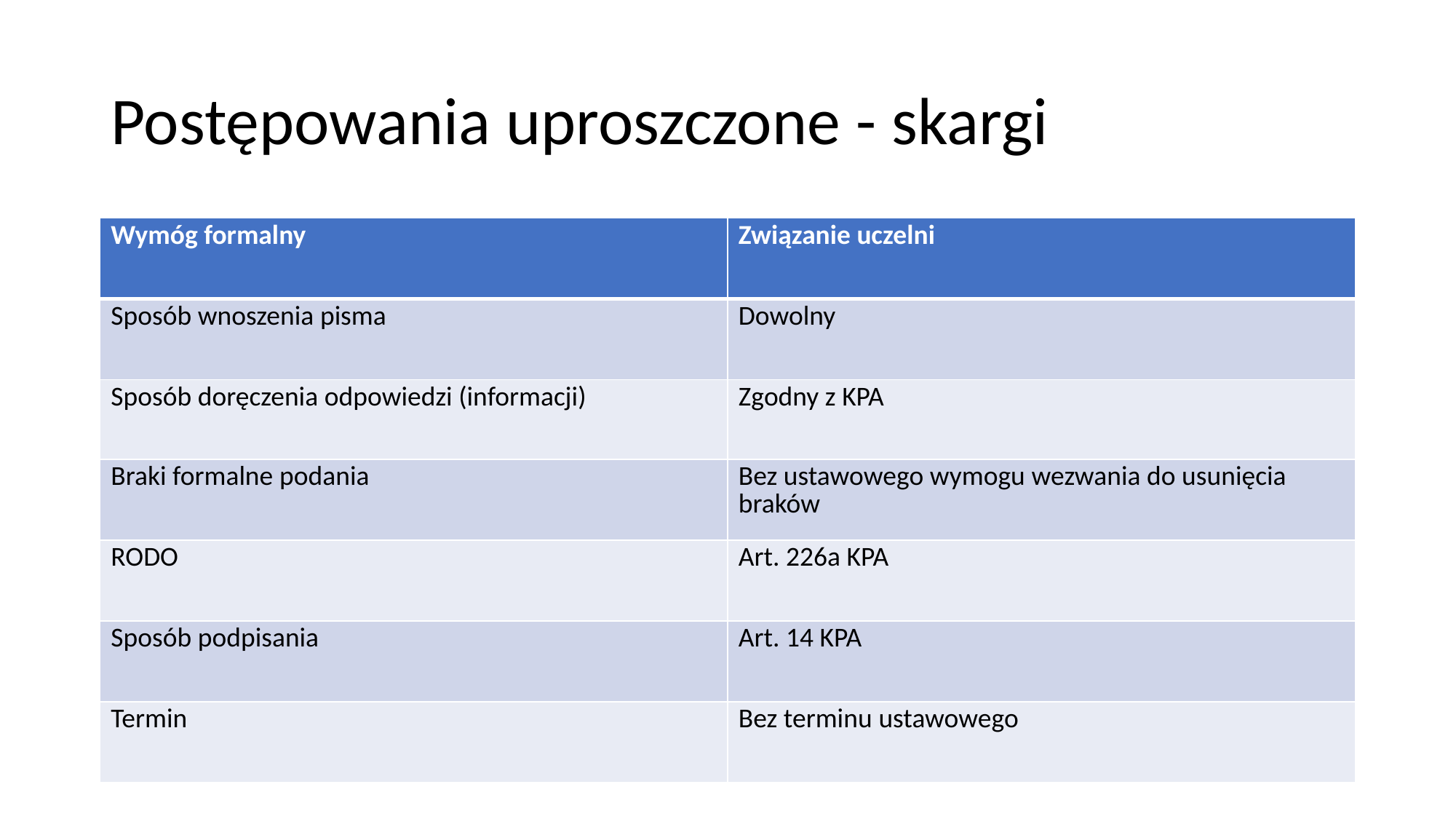

# Postępowania uproszczone - skargi
| Wymóg formalny | Związanie uczelni |
| --- | --- |
| Sposób wnoszenia pisma | Dowolny |
| Sposób doręczenia odpowiedzi (informacji) | Zgodny z KPA |
| Braki formalne podania | Bez ustawowego wymogu wezwania do usunięcia braków |
| RODO | Art. 226a KPA |
| Sposób podpisania | Art. 14 KPA |
| Termin | Bez terminu ustawowego |